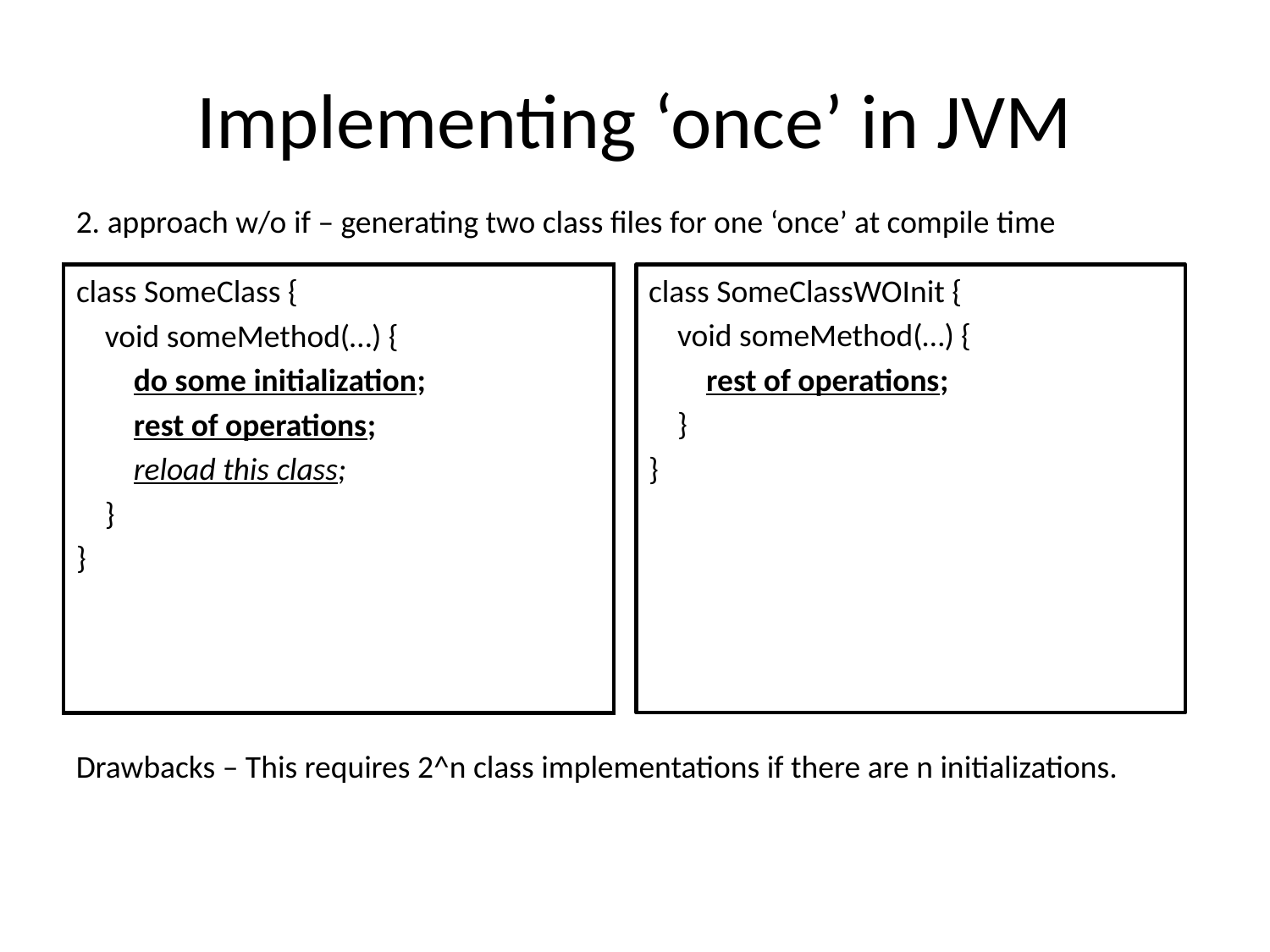

# Implementing ‘once’ in JVM
2. approach w/o if – generating two class files for one ‘once’ at compile time
class SomeClass {
    void someMethod(…) {
        do some initialization;
        rest of operations;
        reload this class;
    }
}
class SomeClassWOInit {
    void someMethod(…) {
        rest of operations;
    }
}
Drawbacks – This requires 2^n class implementations if there are n initializations.